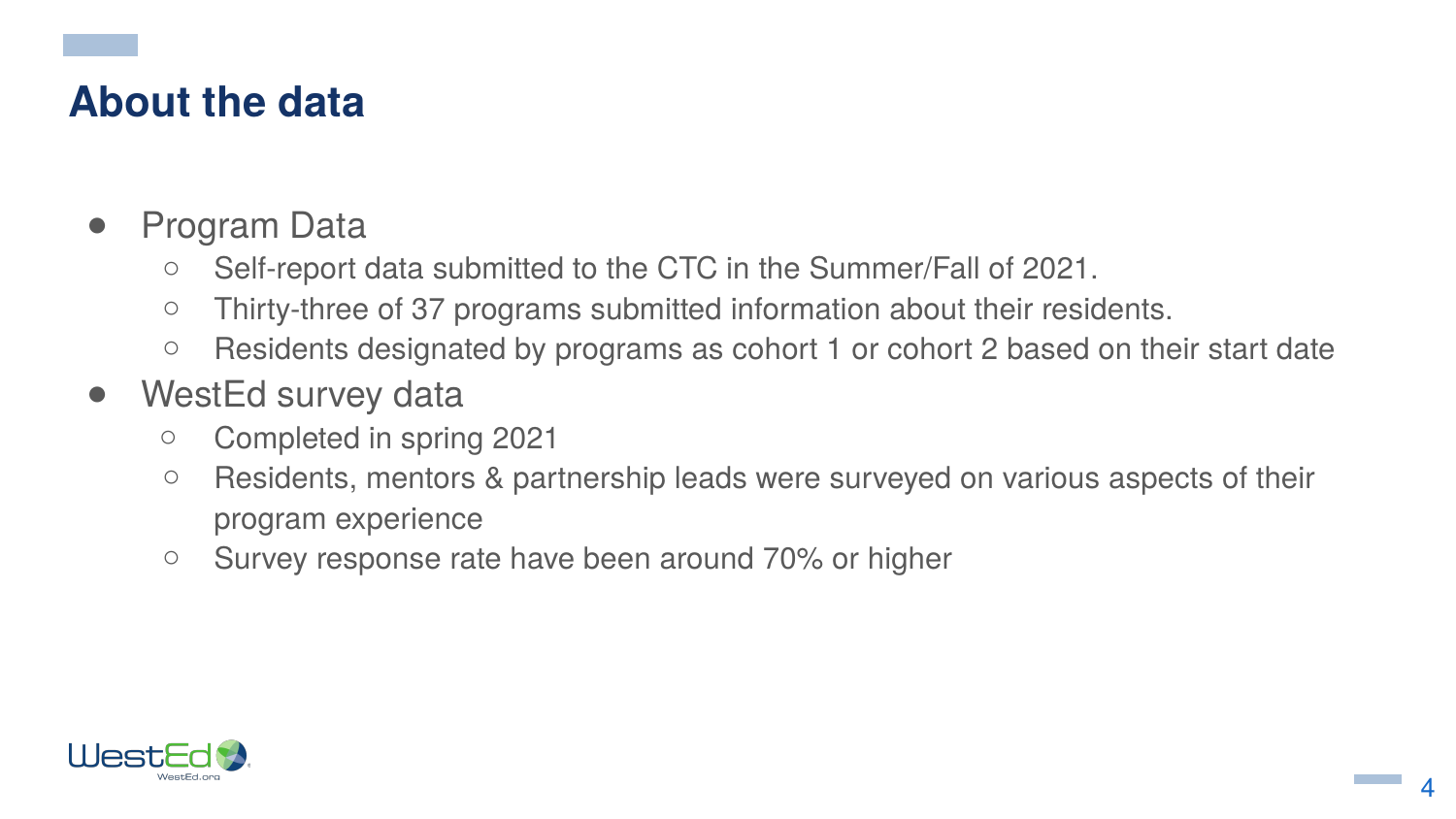

# About the data
Program Data
Self-report data submitted to the CTC in the Summer/Fall of 2021.
Thirty-three of 37 programs submitted information about their residents.
Residents designated by programs as cohort 1 or cohort 2 based on their start date
WestEd survey data
Completed in spring 2021
Residents, mentors & partnership leads were surveyed on various aspects of their program experience
Survey response rate have been around 70% or higher

4